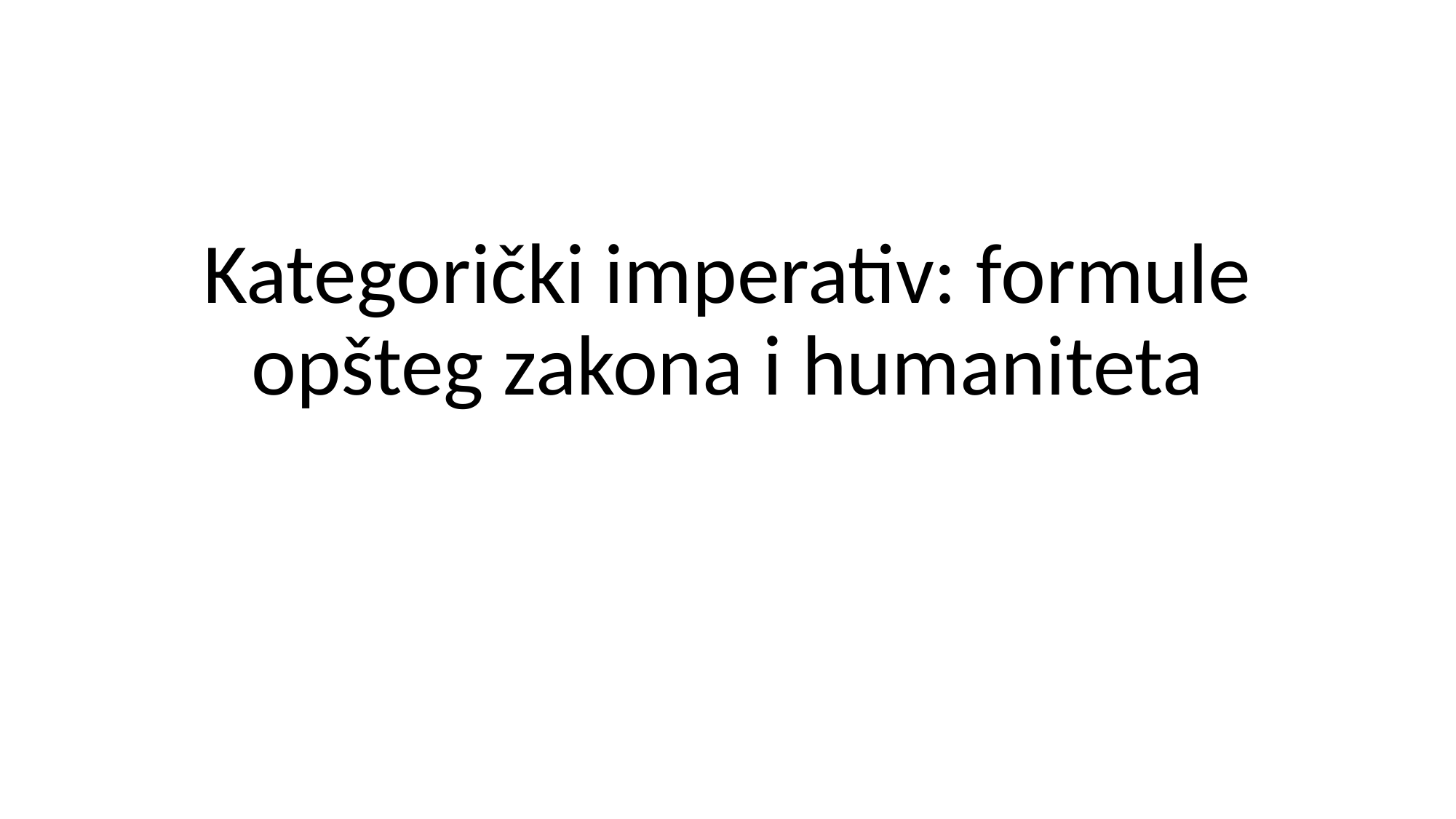

# Kategorički imperativ: formule opšteg zakona i humaniteta